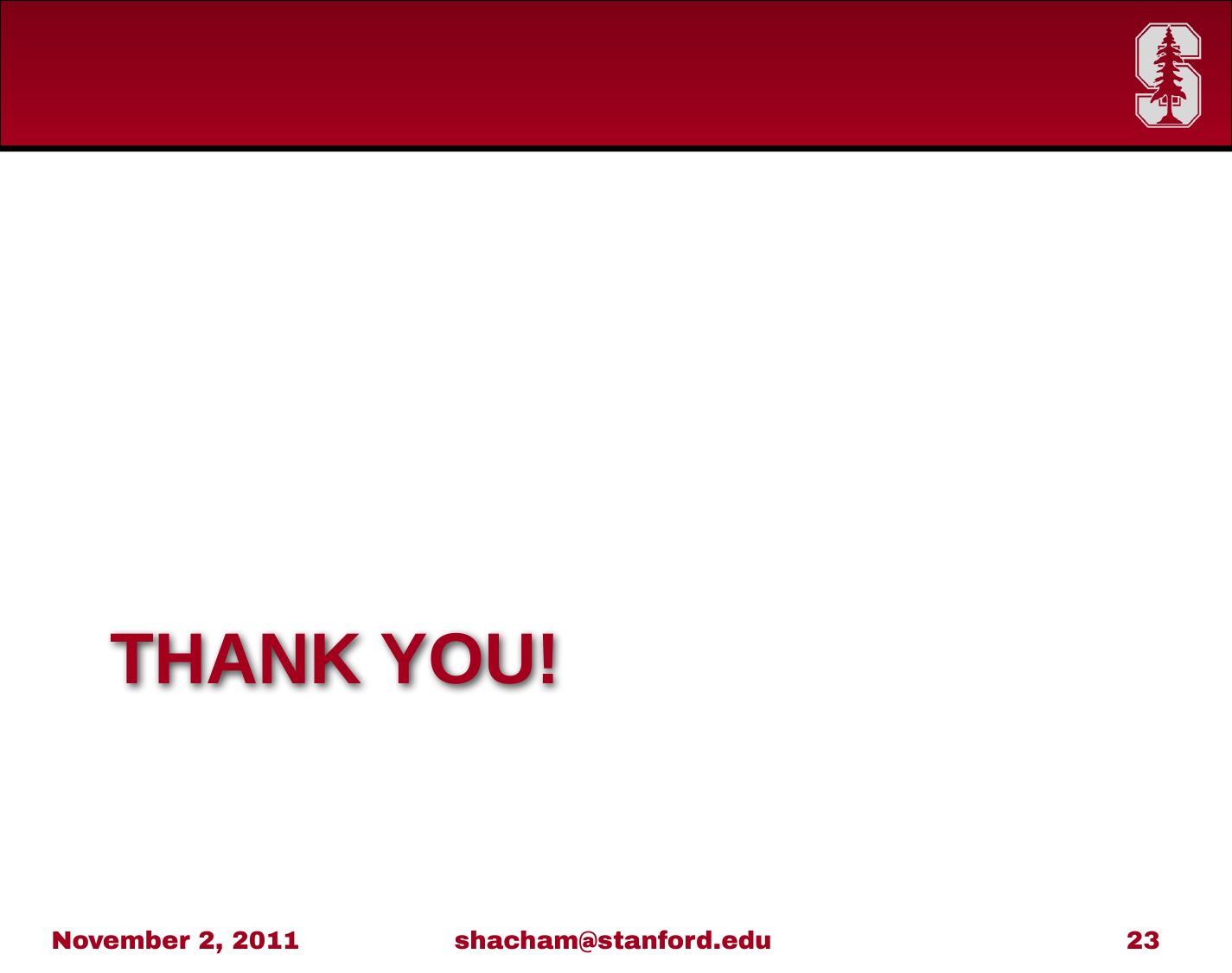

# Thank you!
November 2, 2011
shacham@stanford.edu
23